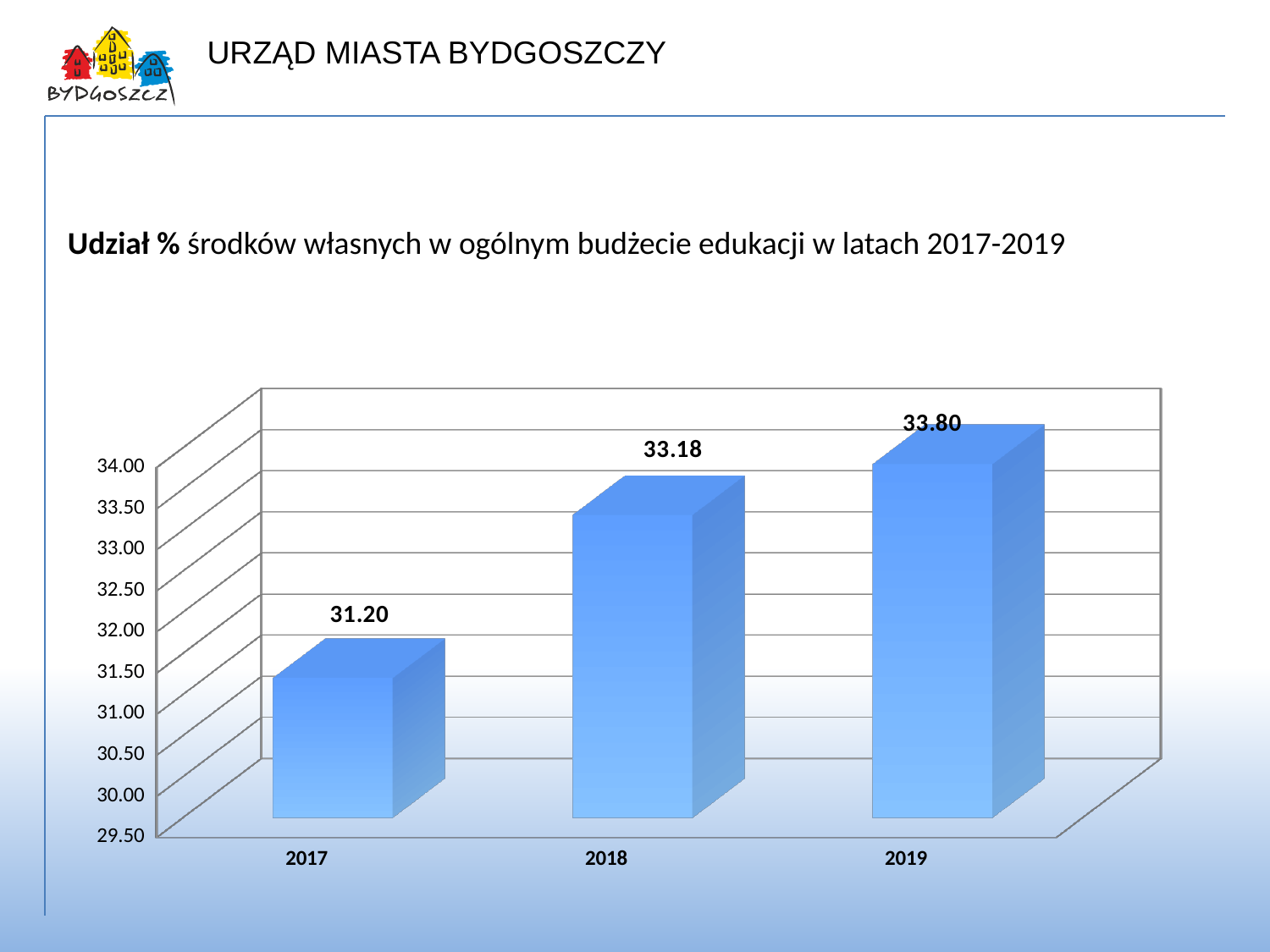

Budżet edukacji – wydatki bieżące
Udział % środków własnych w ogólnym budżecie edukacji w latach 2017-2019

[unsupported chart]